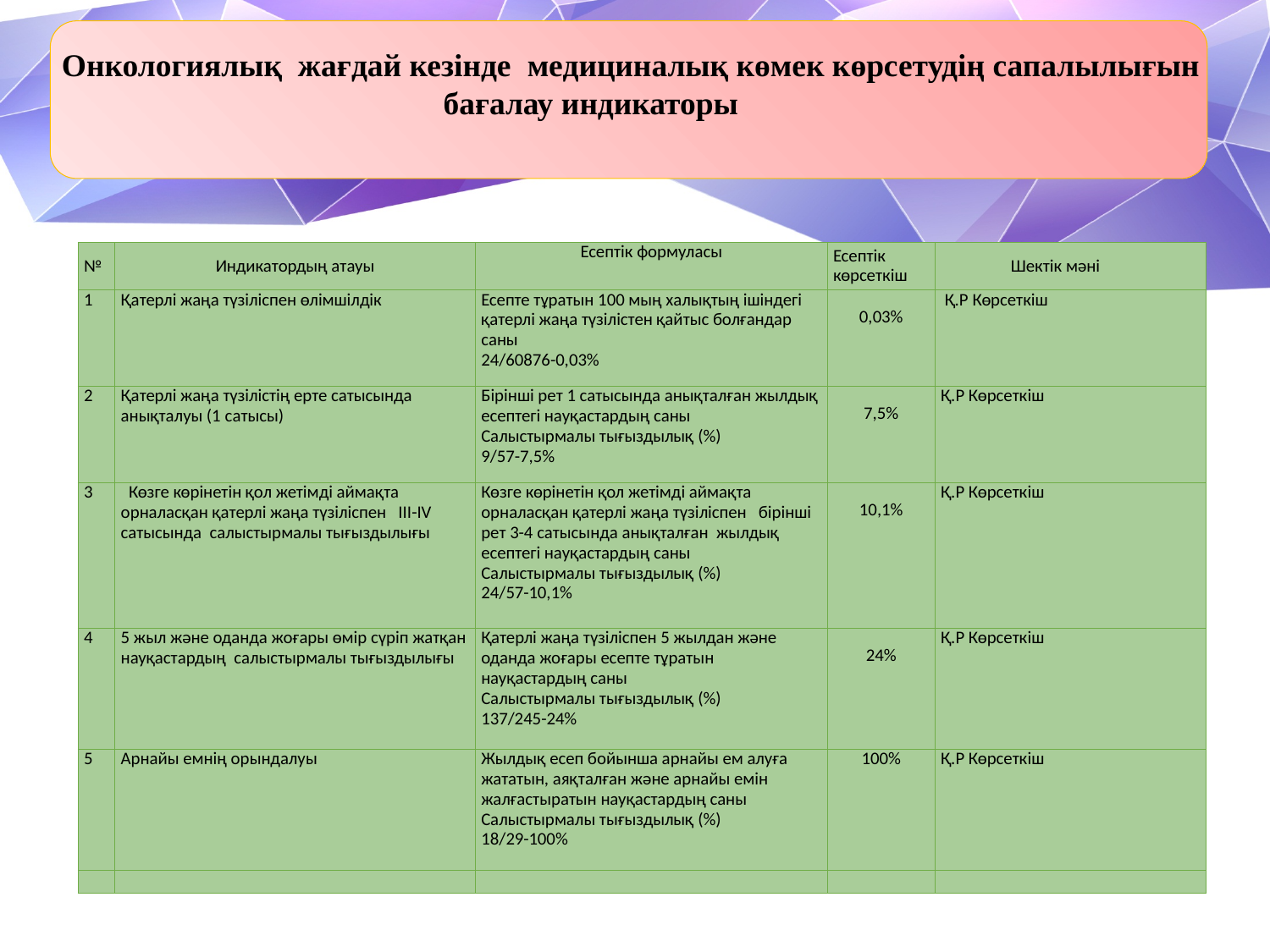

Онкологиялық  жағдай кезінде  медициналық көмек көрсетудің сапалылығын
 бағалау индикаторы

| № | Индикатордың атауы | Есептік формуласы | Есептік көрсеткіш | Шектік мәні |
| --- | --- | --- | --- | --- |
| 1 | Қатерлі жаңа түзіліспен өлімшілдік | Есепте тұратын 100 мың халықтың ішіндегі қатерлі жаңа түзілістен қайтыс болғандар саны 24/60876-0,03% | 0,03% | Қ.Р Көрсеткіш |
| 2 | Қатерлі жаңа түзілістің ерте сатысында анықталуы (1 сатысы) | Бірінші рет 1 сатысында анықталған жылдық есептегі науқастардың саны Салыстырмалы тығыздылық (%) 9/57-7,5% | 7,5% | Қ.Р Көрсеткіш |
| 3 | Көзге көрінетін қол жетімді аймақта орналасқан қатерлі жаңа түзіліспен III-IV сатысында салыстырмалы тығыздылығы | Көзге көрінетін қол жетімді аймақта орналасқан қатерлі жаңа түзіліспен бірінші рет 3-4 сатысында анықталған жылдық есептегі науқастардың саны Салыстырмалы тығыздылық (%) 24/57-10,1% | 10,1% | Қ.Р Көрсеткіш |
| 4 | 5 жыл және оданда жоғары өмір сүріп жатқан науқастардың салыстырмалы тығыздылығы | Қатерлі жаңа түзіліспен 5 жылдан және оданда жоғары есепте тұратын науқастардың саны Салыстырмалы тығыздылық (%) 137/245-24% | 24% | Қ.Р Көрсеткіш |
| 5 | Арнайы емнің орындалуы | Жылдық есеп бойынша арнайы ем алуға жататын, аяқталған және арнайы емін жалғастыратын науқастардың саны Салыстырмалы тығыздылық (%) 18/29-100% | 100% | Қ.Р Көрсеткіш |
|  |  |  |  |  |